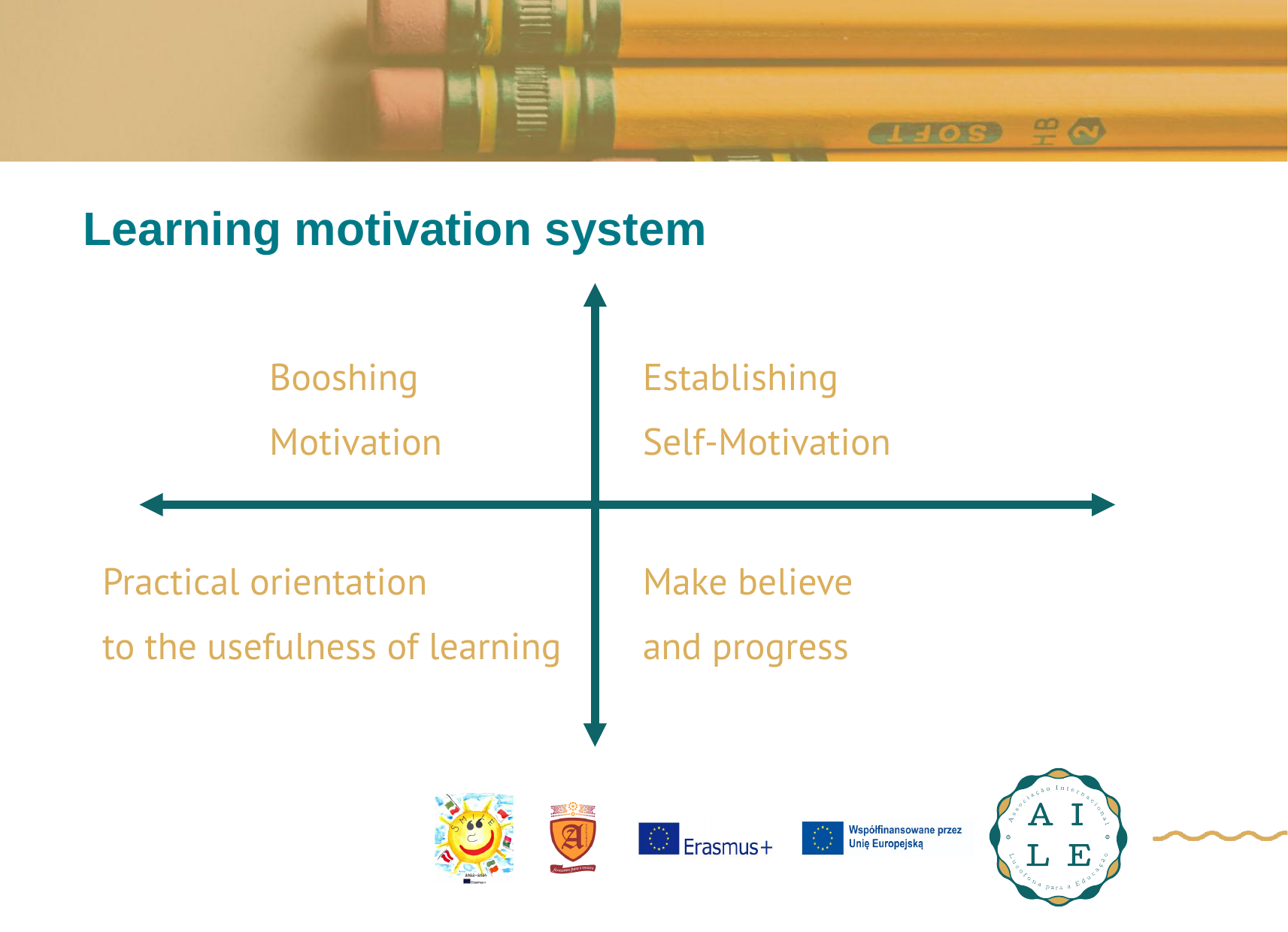

Learning motivation system

Booshing
Motivation
Establishing
Self-Motivation

Practical orientation
to the usefulness of learning
Make believe
and progress